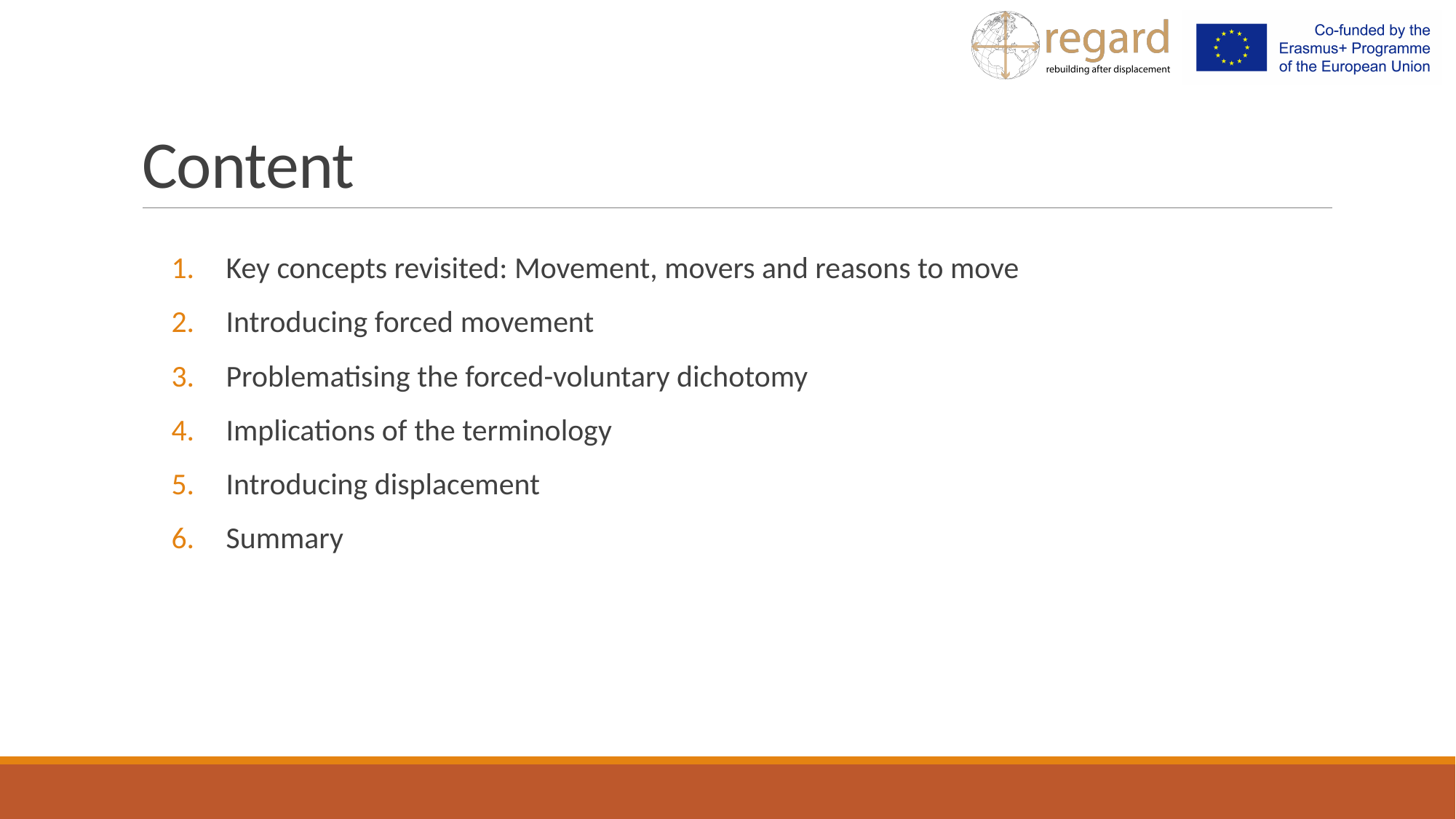

# Content
Key concepts revisited: Movement, movers and reasons to move
Introducing forced movement
Problematising the forced-voluntary dichotomy
Implications of the terminology
Introducing displacement
Summary